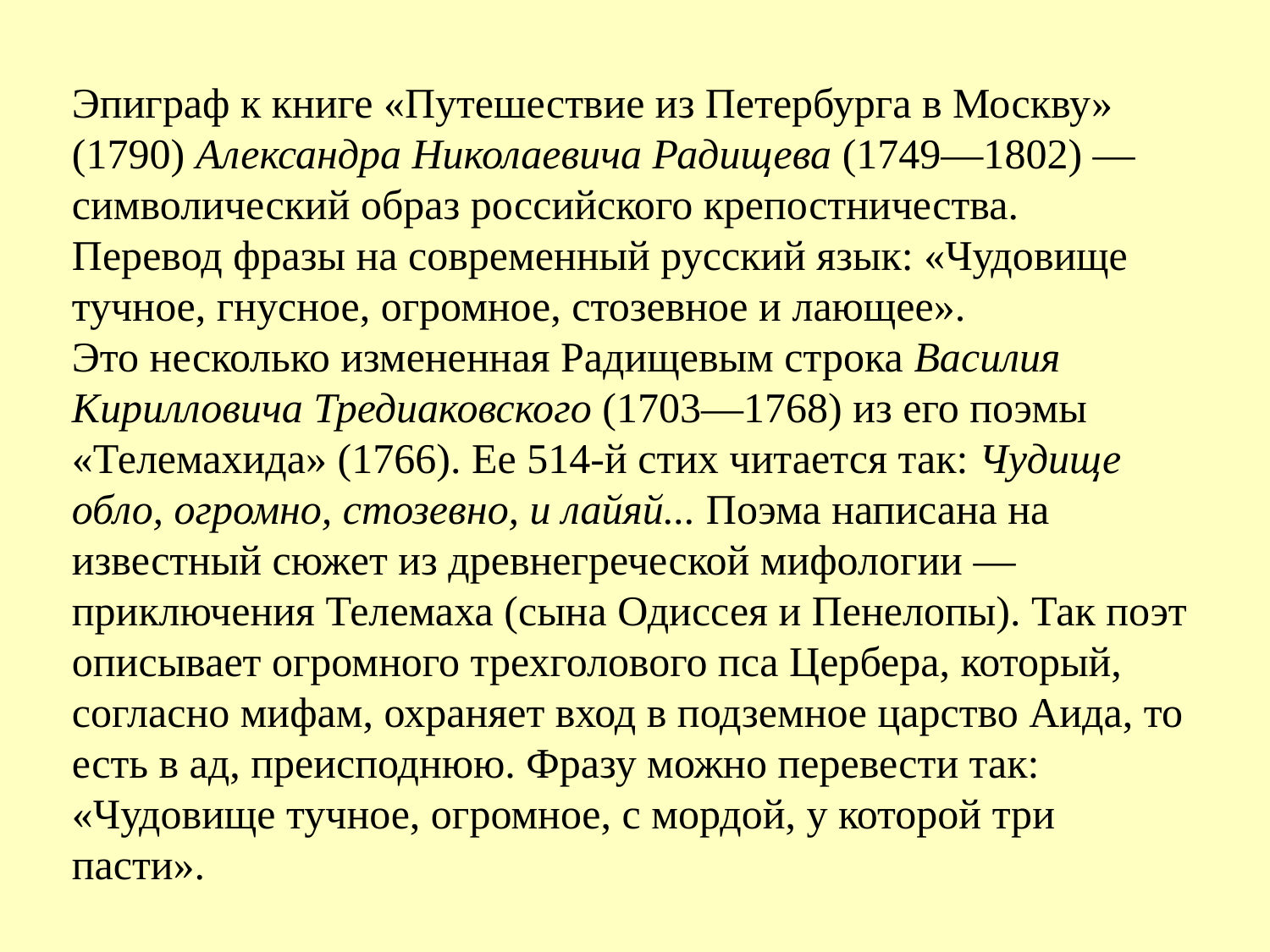

Эпиграф к книге «Путешествие из Петербурга в Москву» (1790) Александра Николаевича Радищева (1749—1802) — символический образ российского крепостничества.
Перевод фразы на современный русский язык: «Чудовище тучное, гнусное, огромное, стозевное и лающее».
Это несколько измененная Радищевым строка Василия Кирилловича Тредиаковского (1703—1768) из его поэмы «Телемахида» (1766). Ее 514-й стих читается так: Чудище обло, огромно, стозевно, и лайяй... Поэма написана на известный сюжет из древнегреческой мифологии — приключения Телемаха (сына Одиссея и Пенелопы). Так поэт описывает огромного трехголового пса Цербера, который, согласно мифам, охраняет вход в подземное царство Аида, то есть в ад, преисподнюю. Фразу можно перевести так: «Чудовище тучное, огромное, с мордой, у которой три пасти».